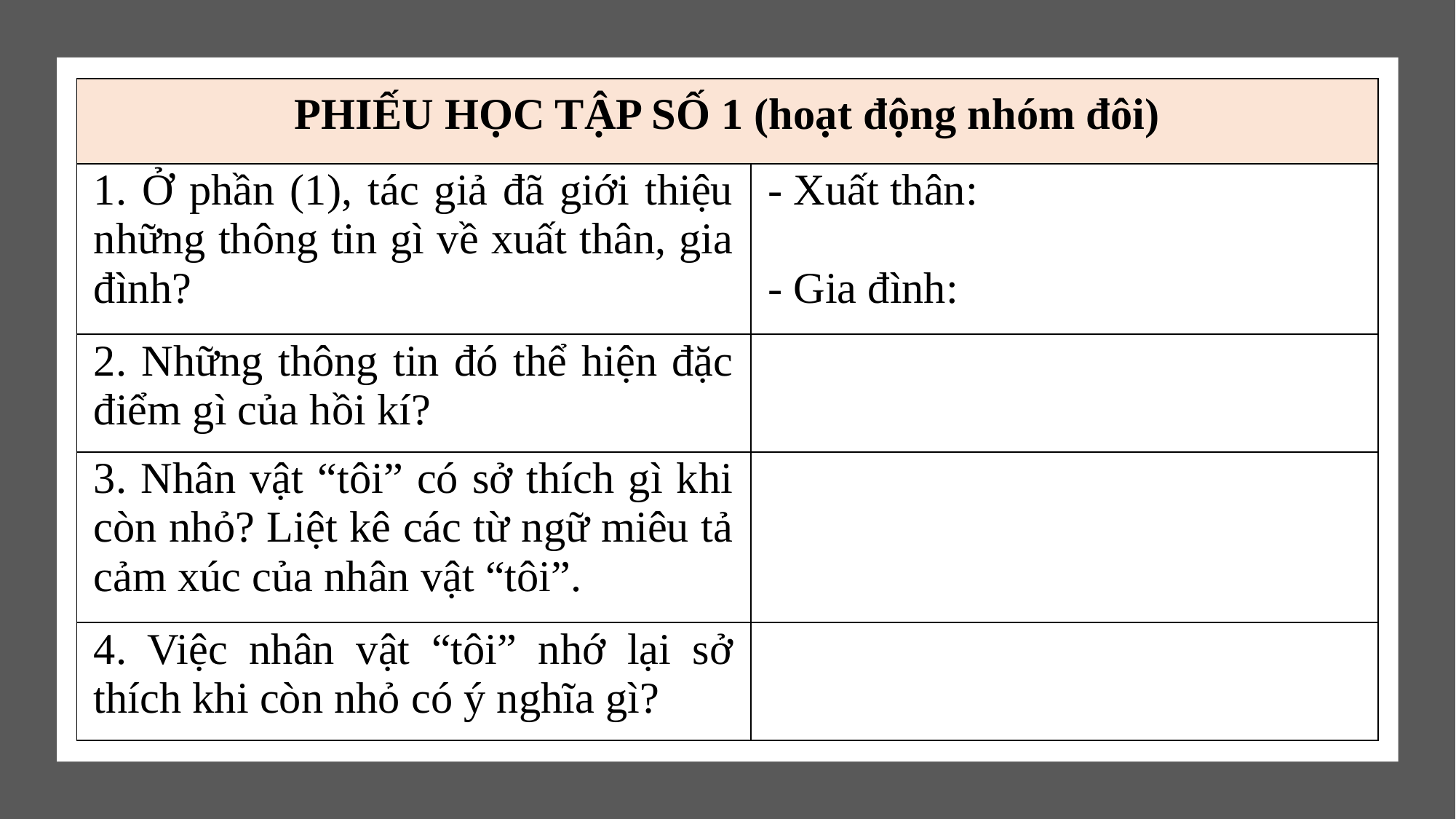

| PHIẾU HỌC TẬP SỐ 1 (hoạt động nhóm đôi) |  |
| --- | --- |
| 1. Ở phần (1), tác giả đã giới thiệu những thông tin gì về xuất thân, gia đình? | - Xuất thân:   - Gia đình: |
| 2. Những thông tin đó thể hiện đặc điểm gì của hồi kí? |  |
| 3. Nhân vật “tôi” có sở thích gì khi còn nhỏ? Liệt kê các từ ngữ miêu tả cảm xúc của nhân vật “tôi”. |  |
| 4. Việc nhân vật “tôi” nhớ lại sở thích khi còn nhỏ có ý nghĩa gì? |  |